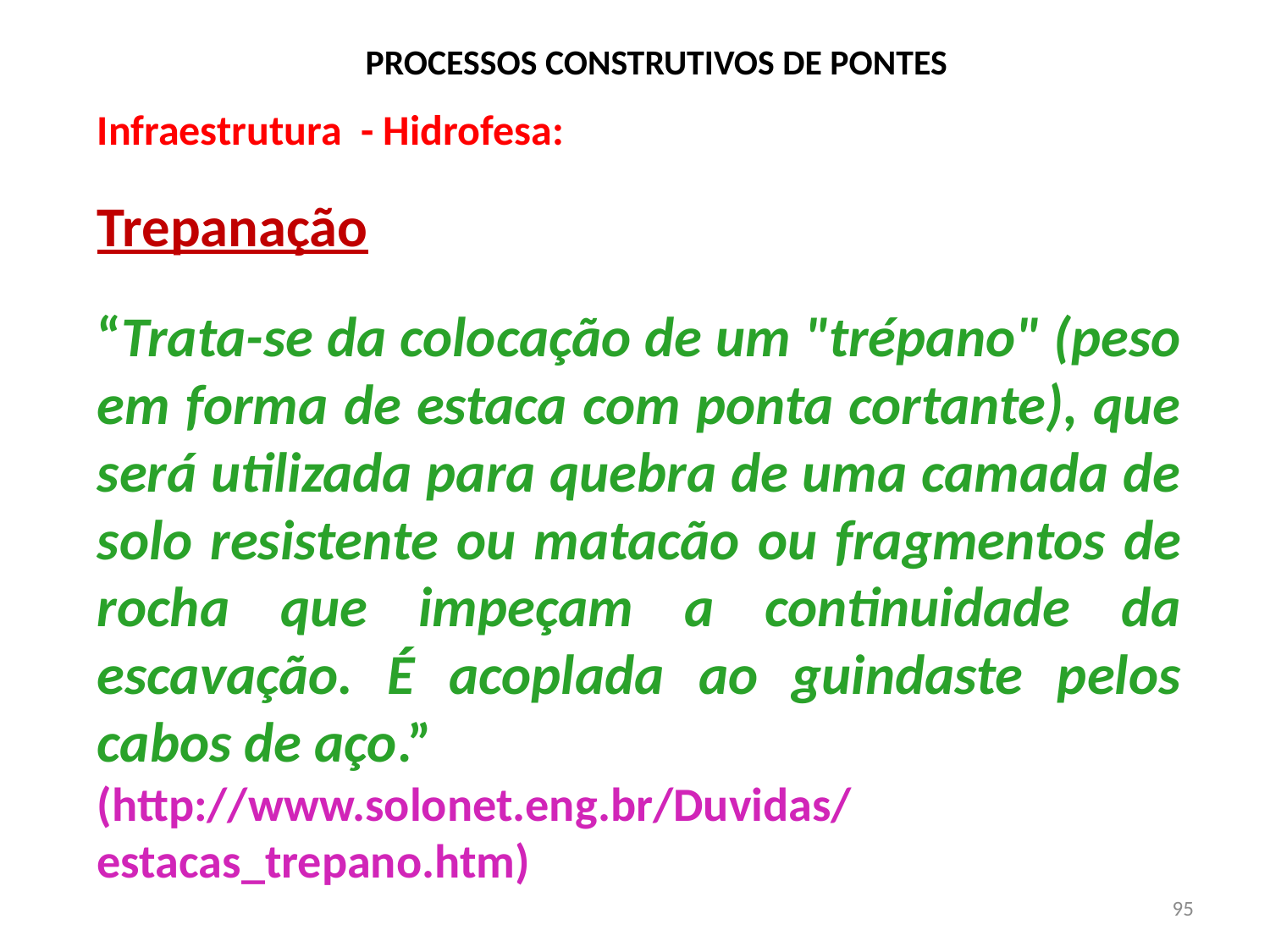

# PROCESSOS CONSTRUTIVOS DE PONTES
Infraestrutura  - Hidrofesa:
Trepanação

“Trata-se da colocação de um "trépano" (peso em forma de estaca com ponta cortante), que será utilizada para quebra de uma camada de solo resistente ou matacão ou fragmentos de rocha que impeçam a continuidade da escavação. É acoplada ao guindaste pelos cabos de aço.”
(http://www.solonet.eng.br/Duvidas/estacas_trepano.htm)
95